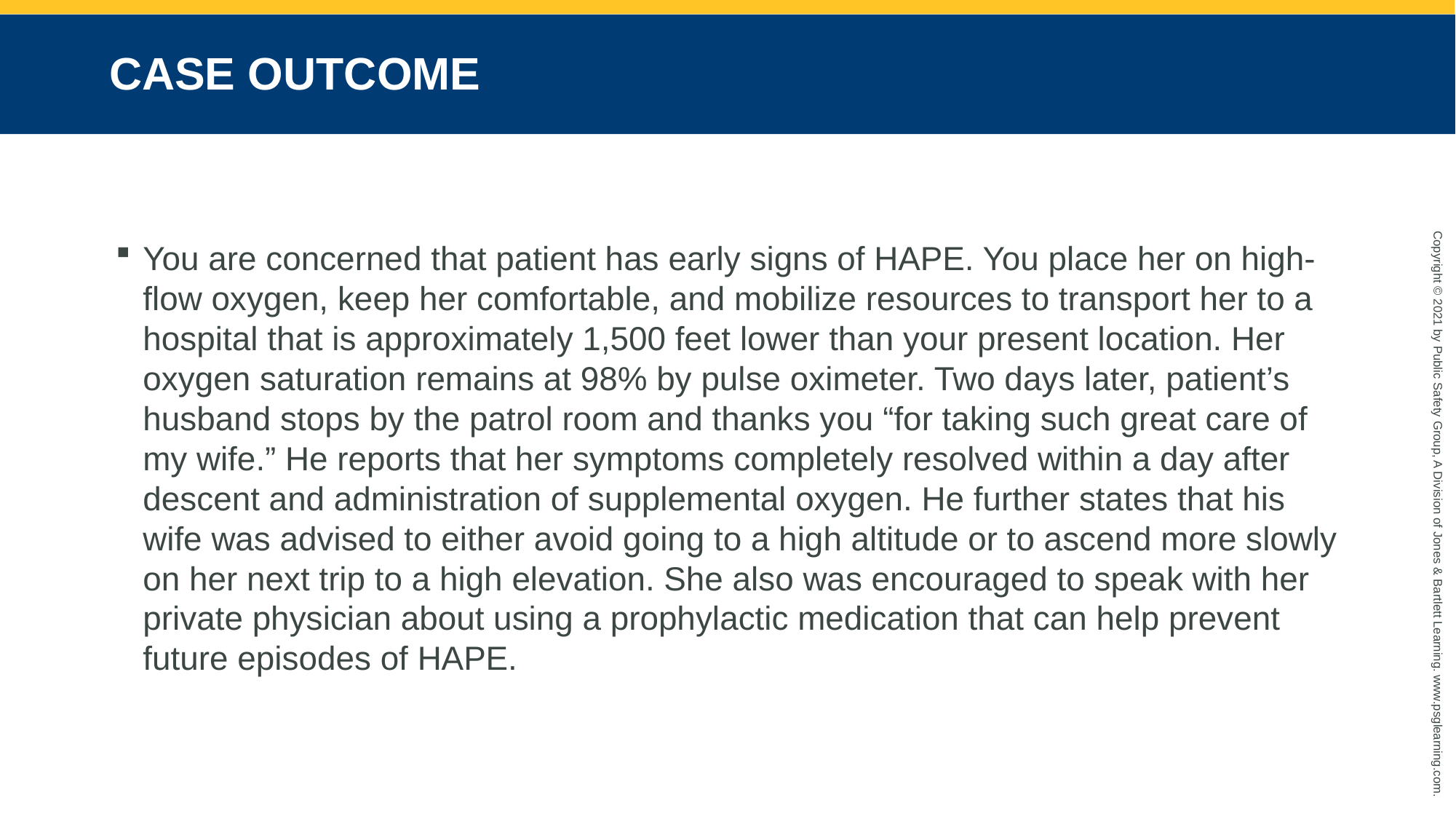

# CASE OUTCOME
You are concerned that patient has early signs of HAPE. You place her on high-flow oxygen, keep her comfortable, and mobilize resources to transport her to a hospital that is approximately 1,500 feet lower than your present location. Her oxygen saturation remains at 98% by pulse oximeter. Two days later, patient’s husband stops by the patrol room and thanks you “for taking such great care of my wife.” He reports that her symptoms completely resolved within a day after descent and administration of supplemental oxygen. He further states that his wife was advised to either avoid going to a high altitude or to ascend more slowly on her next trip to a high elevation. She also was encouraged to speak with her private physician about using a prophylactic medication that can help prevent future episodes of HAPE.